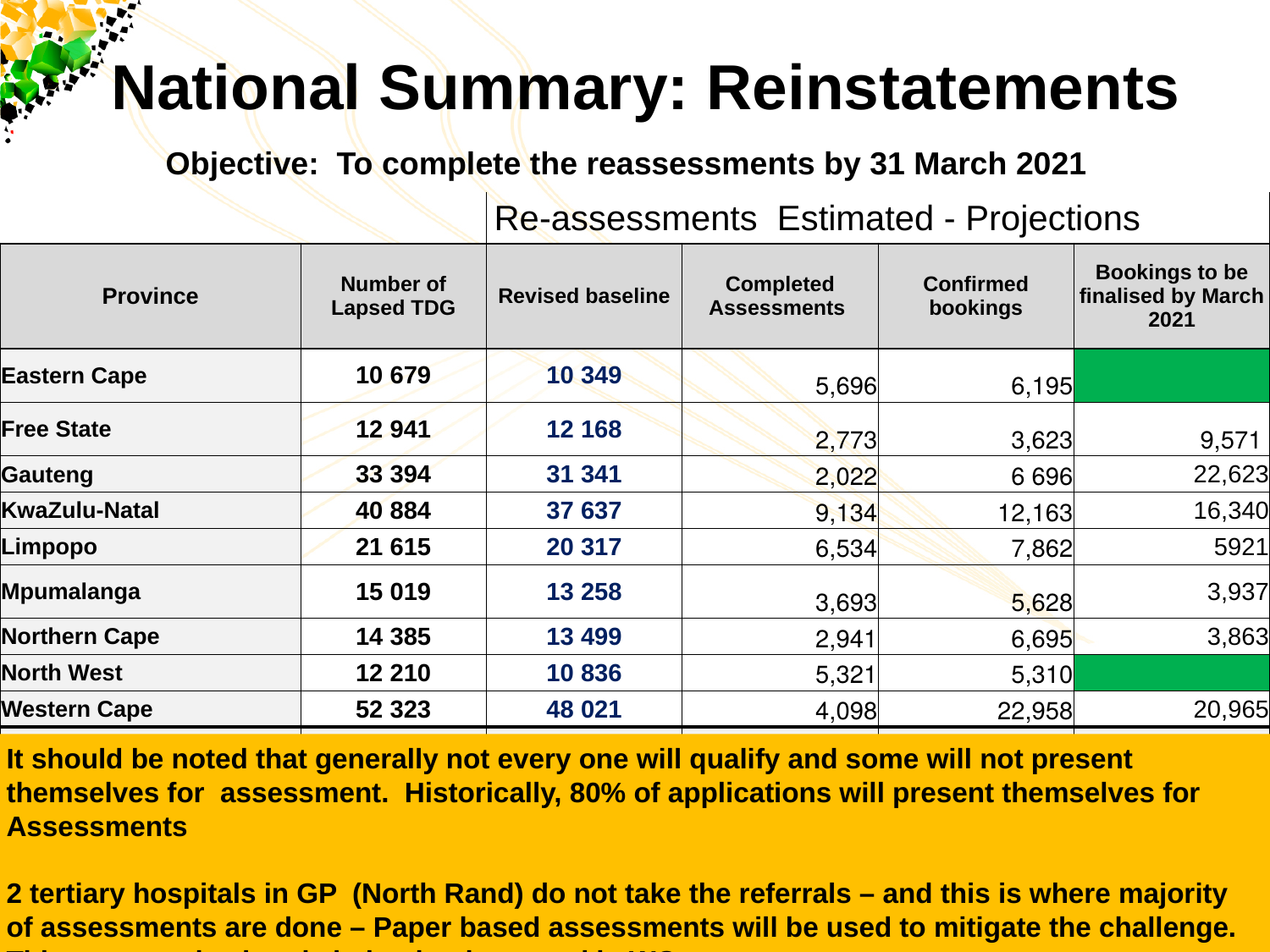

# National Summary: Reinstatements
Objective:  To complete the reassessments by 31 March 2021
|  |  | Re-assessments Estimated - Projections |  |  |  |
| --- | --- | --- | --- | --- | --- |
| Province | Number of Lapsed TDG | Revised baseline | Completed Assessments | Confirmed bookings | Bookings to be finalised by March 2021 |
| Eastern Cape | 10 679 | 10 349 | 5,696 | 6,195 |  |
| Free State | 12 941 | 12 168 | 2,773 | 3,623 | 9,571 |
| Gauteng | 33 394 | 31 341 | 2,022 | 6 696 | 22,623 |
| KwaZulu-Natal | 40 884 | 37 637 | 9,134 | 12,163 | 16,340 |
| Limpopo | 21 615 | 20 317 | 6,534 | 7,862 | 5921 |
| Mpumalanga | 15 019 | 13 258 | 3,693 | 5,628 | 3,937 |
| Northern Cape | 14 385 | 13 499 | 2,941 | 6,695 | 3,863 |
| North West | 12 210 | 10 836 | 5,321 | 5,310 |  |
| Western Cape | 52 323 | 48 021 | 4,098 | 22,958 | 20,965 |
| Total | 213 450 | 197 426 |  |  |  |
It should be noted that generally not every one will qualify and some will not present themselves for  assessment.  Historically, 80% of applications will present themselves for Assessments

2 tertiary hospitals in GP  (North Rand) do not take the referrals – and this is where majority of assessments are done – Paper based assessments will be used to mitigate the challenge.  This measure is already being implemented in WC